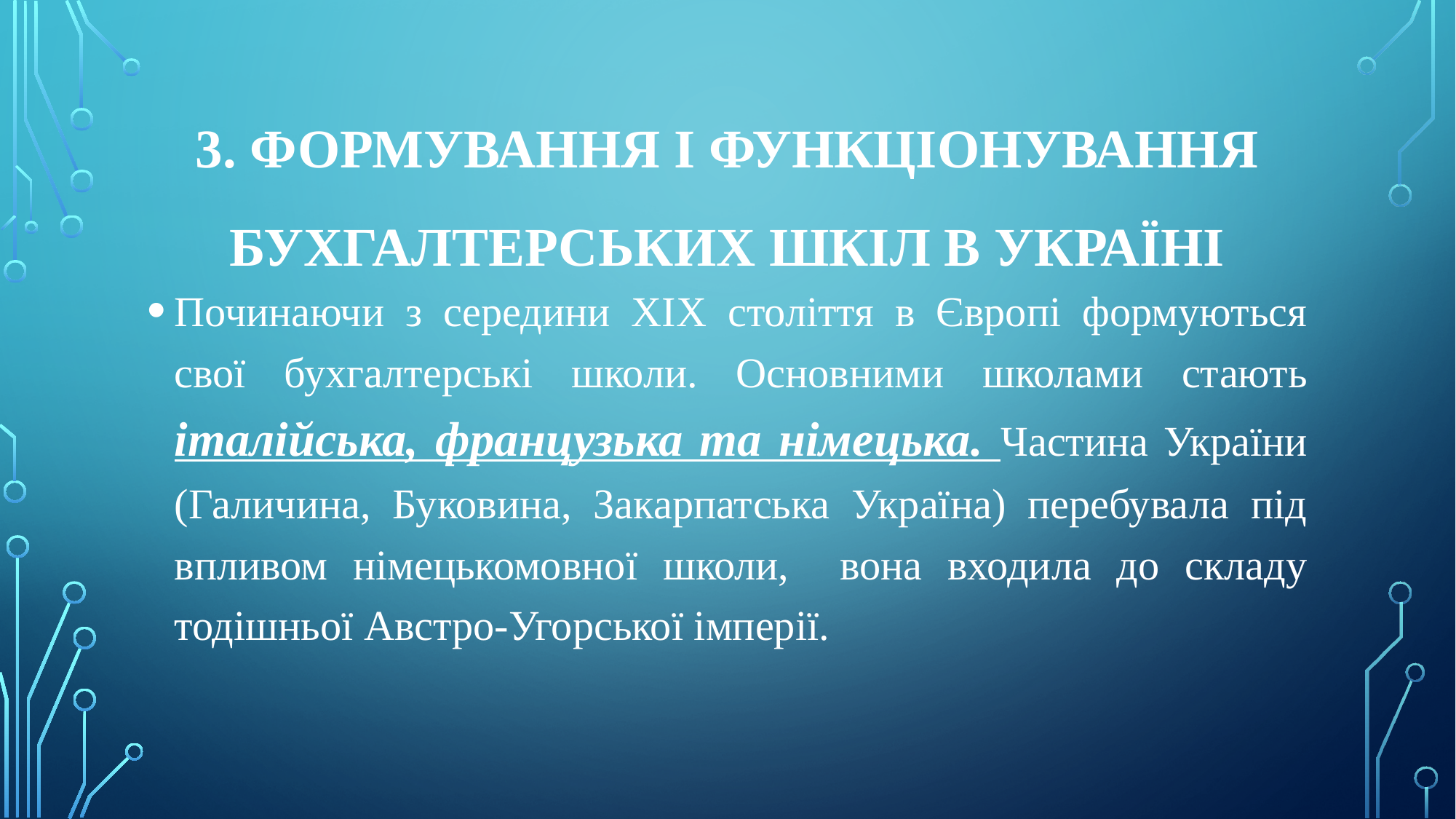

# 3. Формування і функціонування бухгалтерських шкіл в Україні
Починаючи з середини ХІХ століття в Європі формуються свої бухгалтерські школи. Основними школами стають італійська, французька та німецька. Частина України (Галичина, Буковина, Закарпатська Україна) перебувала під впливом німецькомовної школи,  вона входила до складу тодішньої Австро-Угорської імперії.